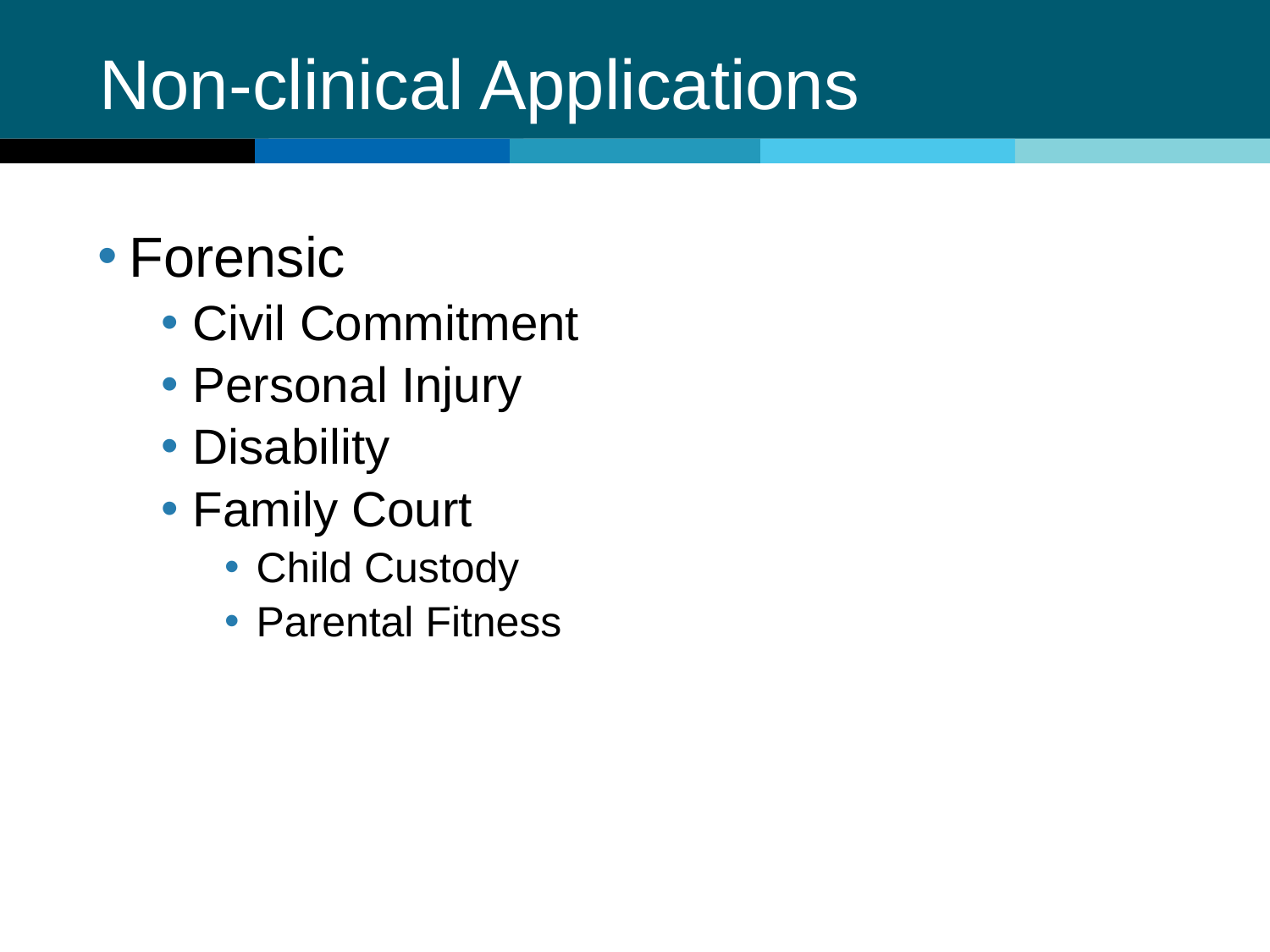

# Non-clinical Applications
Forensic
Civil Commitment
Personal Injury
Disability
Family Court
Child Custody
Parental Fitness